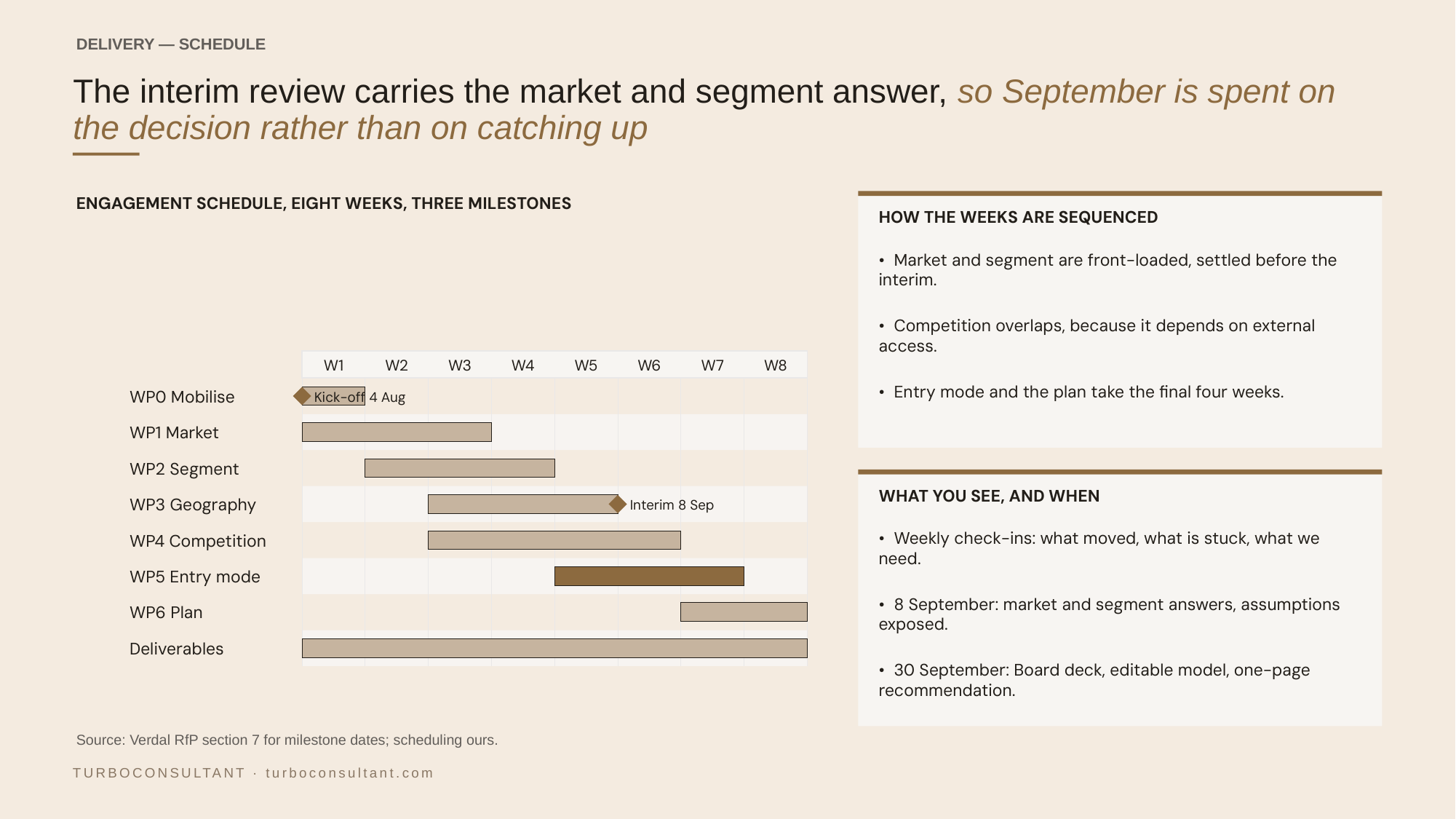

DELIVERY — SCHEDULE
# The interim review carries the market and segment answer, so September is spent on the decision rather than on catching up
ENGAGEMENT SCHEDULE, EIGHT WEEKS, THREE MILESTONES

HOW THE WEEKS ARE SEQUENCED
•  Market and segment are front-loaded, settled before the interim.
•  Competition overlaps, because it depends on external access.

W1
W2
W3
W4
W5
W6
W7
W8
WP0 Mobilise
•  Entry mode and the plan take the final four weeks.

Kick-off 4 Aug
WP1 Market

WP2 Segment

WHAT YOU SEE, AND WHEN
WP3 Geography

Interim 8 Sep
WP4 Competition
•  Weekly check-ins: what moved, what is stuck, what we need.

WP5 Entry mode

•  8 September: market and segment answers, assumptions exposed.
WP6 Plan

Deliverables

•  30 September: Board deck, editable model, one-page recommendation.
Source: Verdal RfP section 7 for milestone dates; scheduling ours.